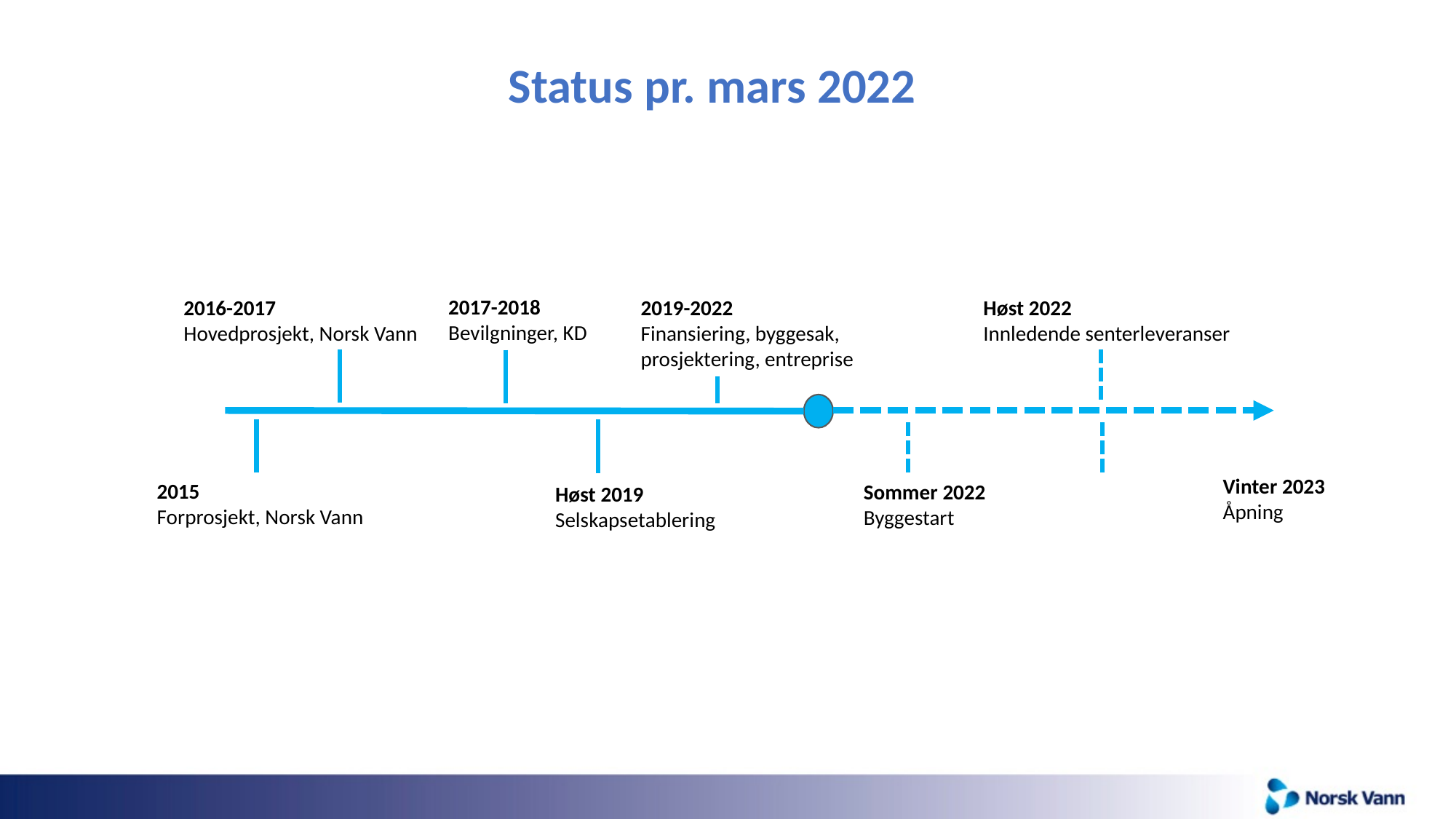

Status pr. mars 2022
2017-2018
Bevilgninger, KD
2016-2017
Hovedprosjekt, Norsk Vann
2019-2022
Finansiering, byggesak, prosjektering, entreprise
Høst 2022
Innledende senterleveranser

Vinter 2023
Åpning
2015
Forprosjekt, Norsk Vann
Sommer 2022
Byggestart
Høst 2019
Selskapsetablering